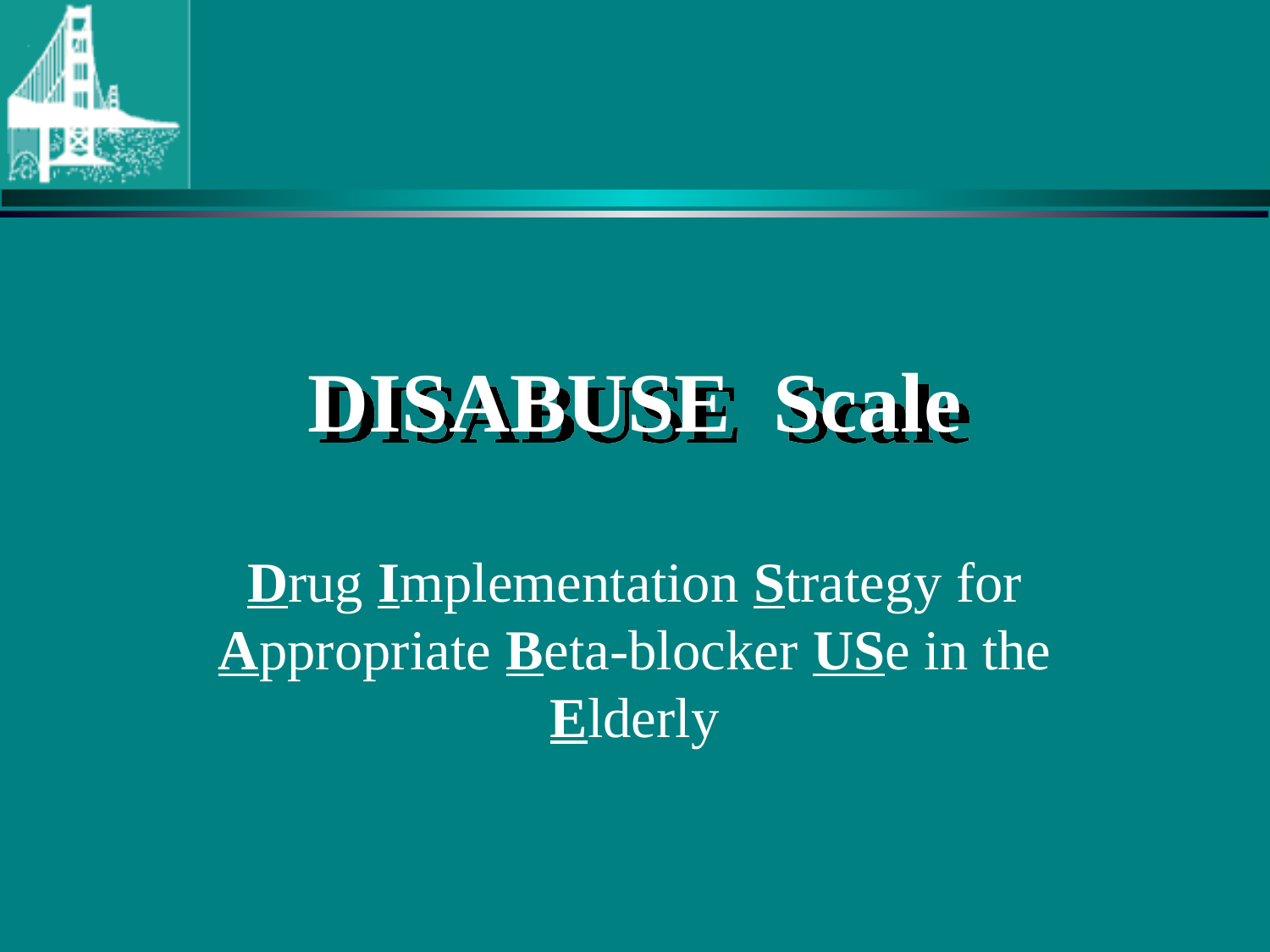

# DISABUSE  Scale
Drug Implementation Strategy for Appropriate Beta-blocker USe in the Elderly